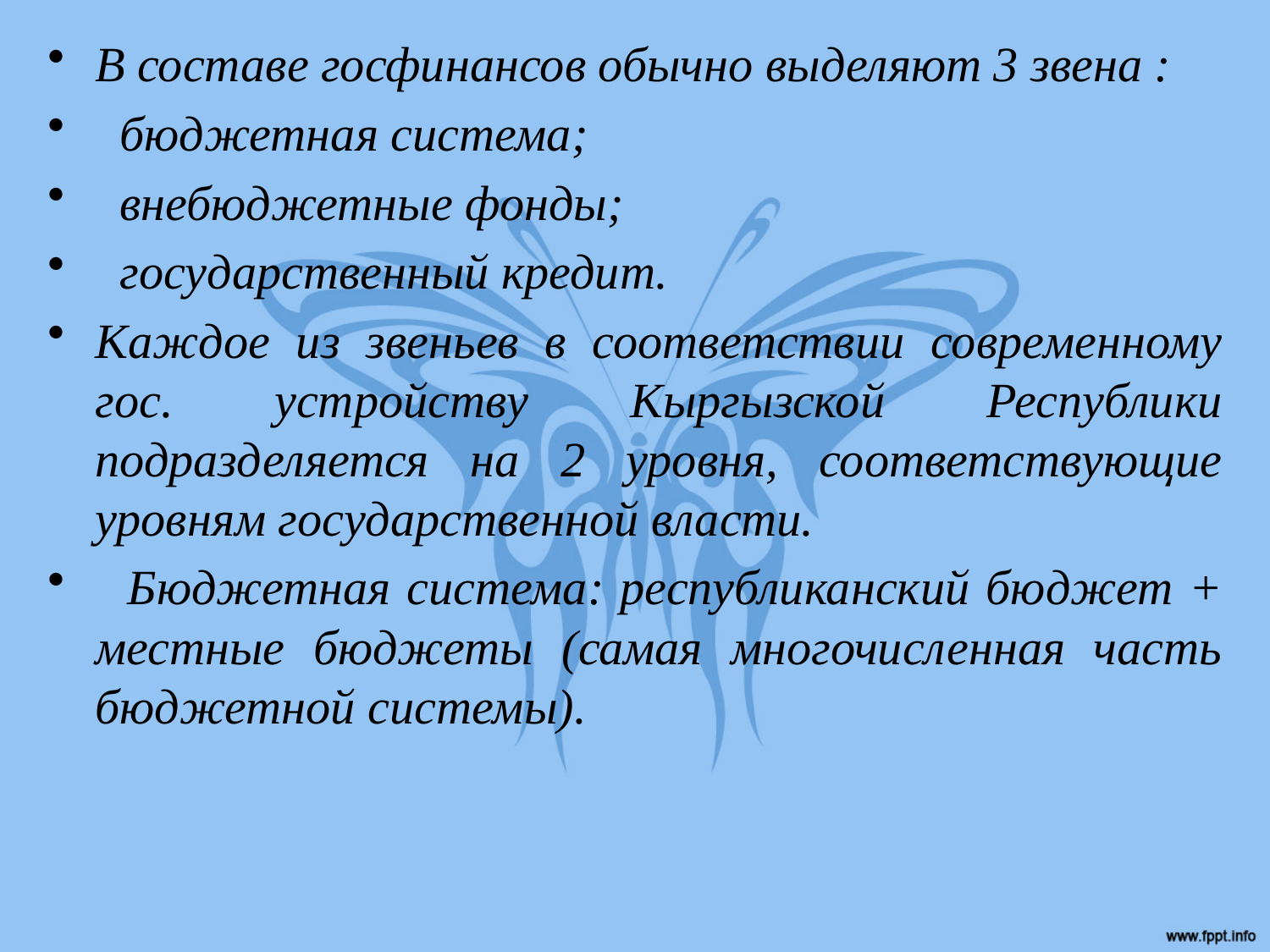

В составе госфинансов обычно выделяют 3 звена :
  бюджетная система;
  внебюджетные фонды;
  государственный кредит.
Каждое из звеньев в соответствии современному гос. устройству Кыргызской Республики подразделяется на 2 уровня, соответствующие уровням государственной власти.
  Бюджетная система: республиканский бюджет + местные бюджеты (самая многочисленная часть бюджетной системы).